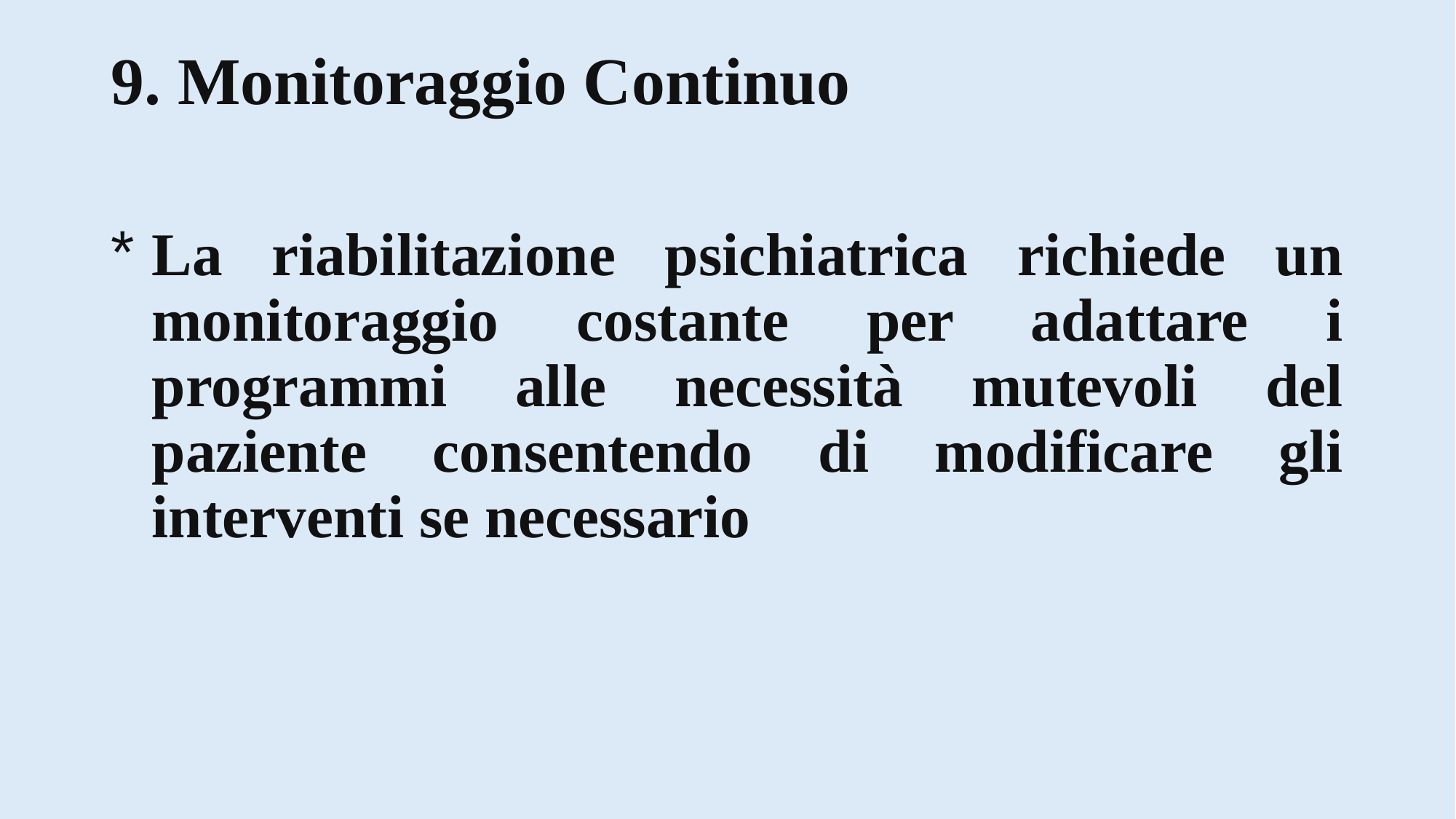

# 9. Monitoraggio Continuo
La riabilitazione psichiatrica richiede un monitoraggio costante per adattare i programmi alle necessità mutevoli del paziente consentendo di modificare gli interventi se necessario